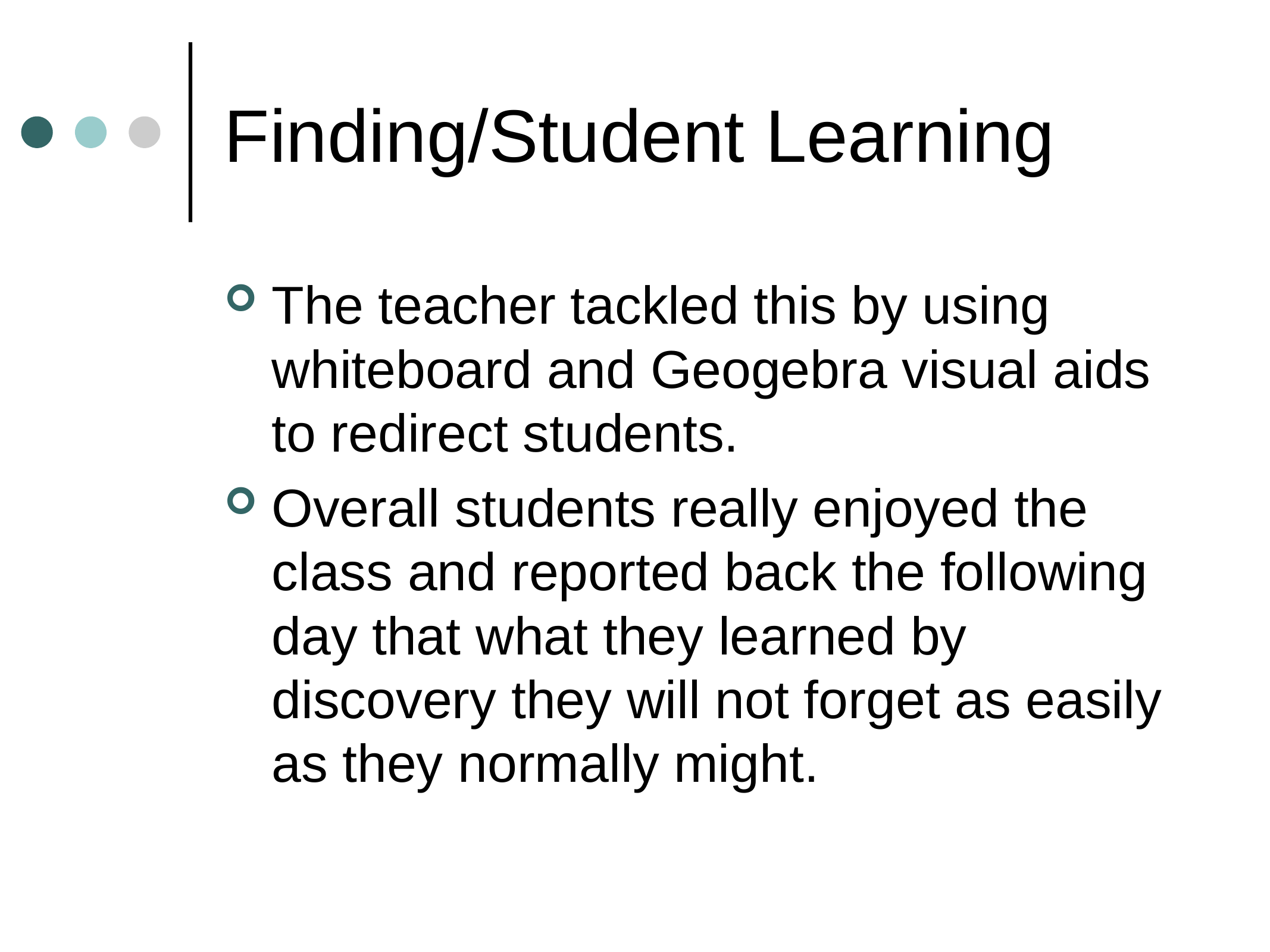

# Finding/Student Learning
The teacher tackled this by using whiteboard and Geogebra visual aids to redirect students.
Overall students really enjoyed the class and reported back the following day that what they learned by discovery they will not forget as easily as they normally might.